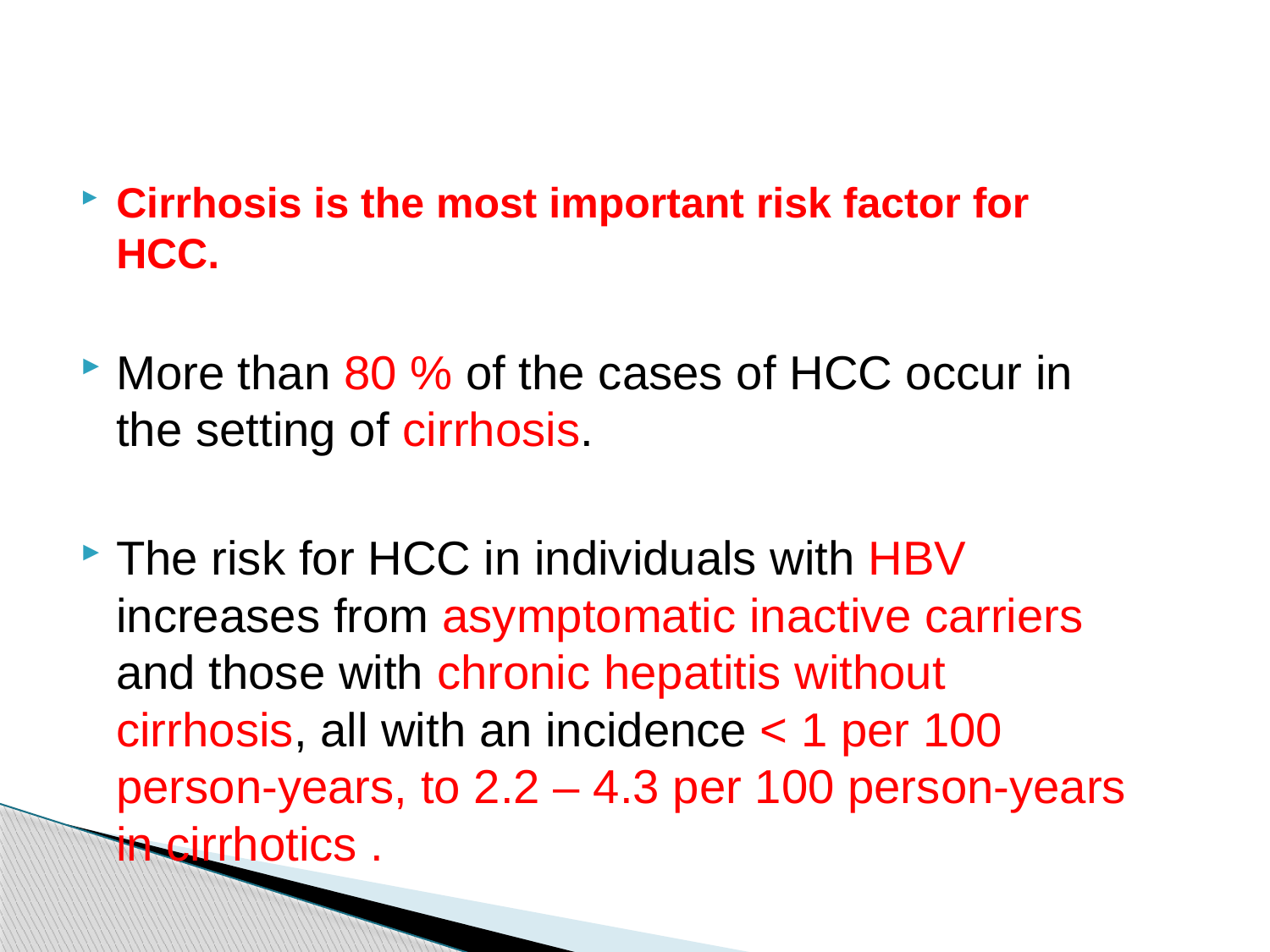

#
Cirrhosis is the most important risk factor for HCC.

More than 80 % of the cases of HCC occur in the setting of cirrhosis.

The risk for HCC in individuals with HBV increases from asymptomatic inactive carriers and those with chronic hepatitis without cirrhosis, all with an incidence < 1 per 100 person-years, to 2.2 – 4.3 per 100 person-years in cirrhotics .